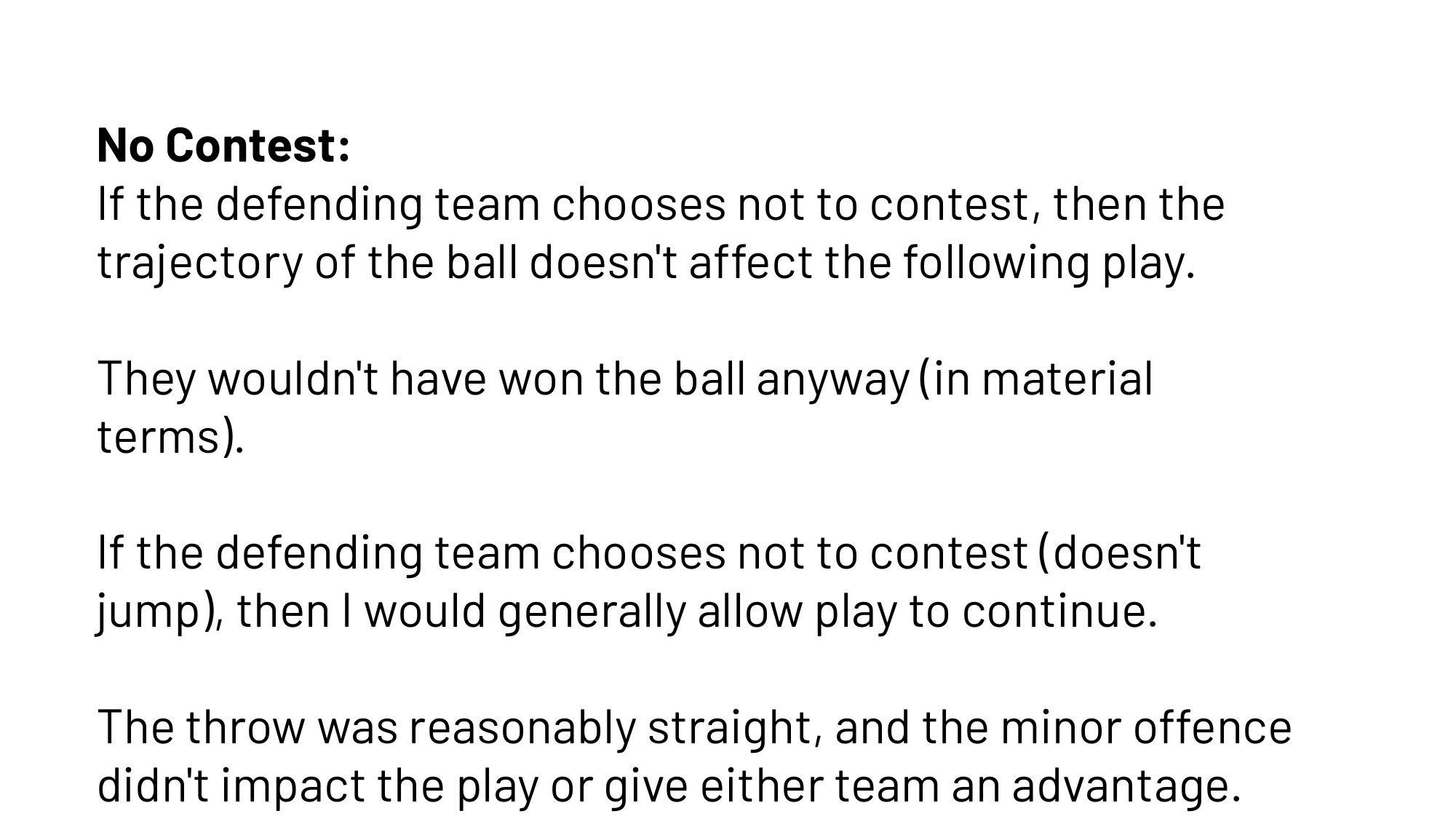

No Contest:
If the defending team chooses not to contest, then the trajectory of the ball doesn't affect the following play.

They wouldn't have won the ball anyway (in material terms).

If the defending team chooses not to contest (doesn't jump), then I would generally allow play to continue.

The throw was reasonably straight, and the minor offence didn't impact the play or give either team an advantage.